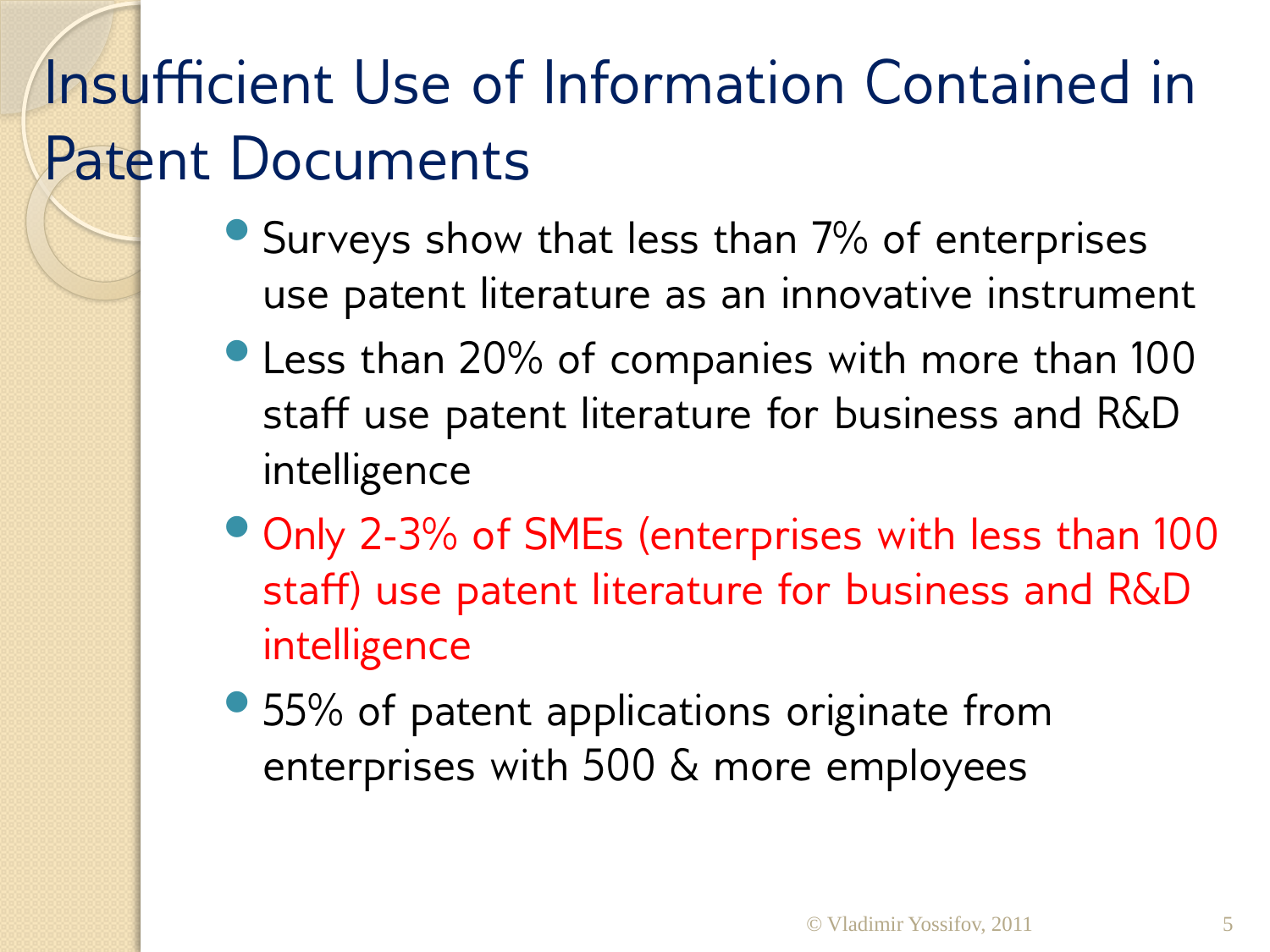

# Insufficient Use of Information Contained in Patent Documents
Surveys show that less than 7% of enterprises use patent literature as an innovative instrument
Less than 20% of companies with more than 100 staff use patent literature for business and R&D intelligence
Only 2-3% of SMEs (enterprises with less than 100 staff) use patent literature for business and R&D intelligence
55% of patent applications originate from enterprises with 500 & more employees
© Vladimir Yossifov, 2011
5